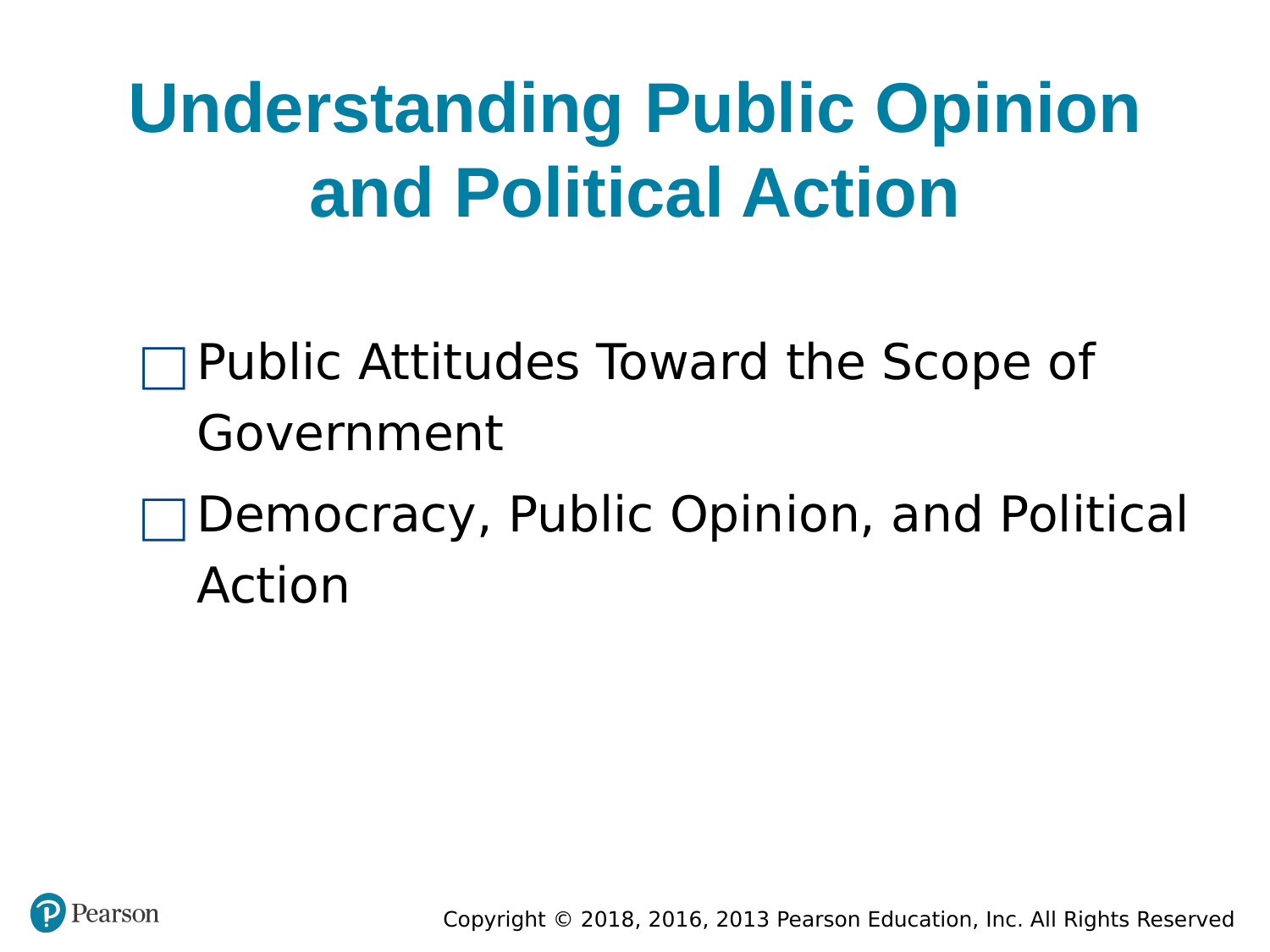

# Understanding Public Opinion and Political Action
Public Attitudes Toward the Scope of Government
Democracy, Public Opinion, and Political Action